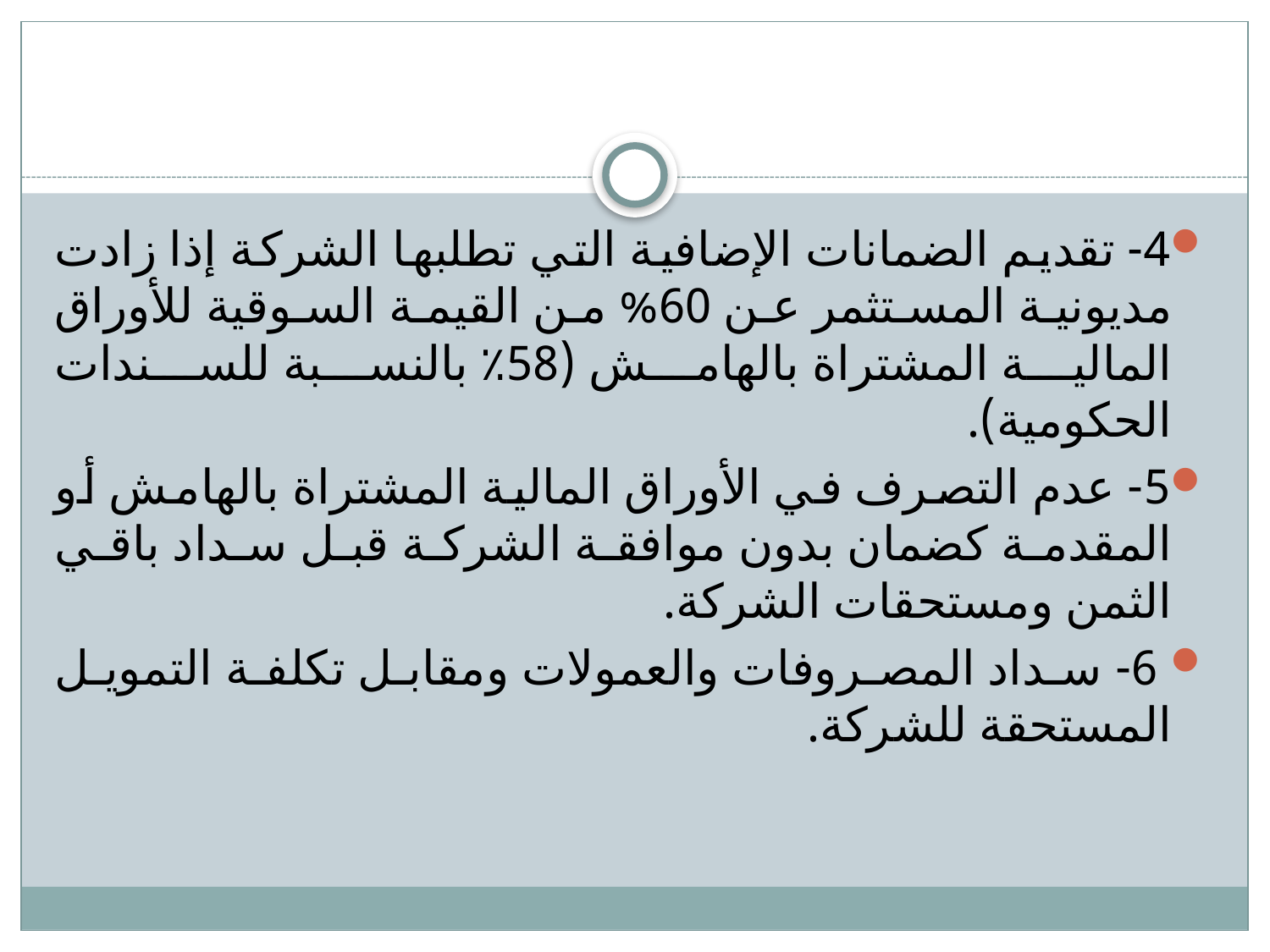

#
4- تقديم الضمانات الإضافية التي تطلبها الشركة إذا زادت مديونية المستثمر عن 60% من القيمة السوقية للأوراق المالية المشتراة بالهامش (58٪ بالنسبة للسندات الحكومية).
	5- عدم التصرف في الأوراق المالية المشتراة بالهامش أو المقدمة كضمان بدون موافقة الشركة قبل سداد باقي الثمن ومستحقات الشركة.
	 6- سداد المصروفات والعمولات ومقابل تكلفة التمويل المستحقة للشركة.